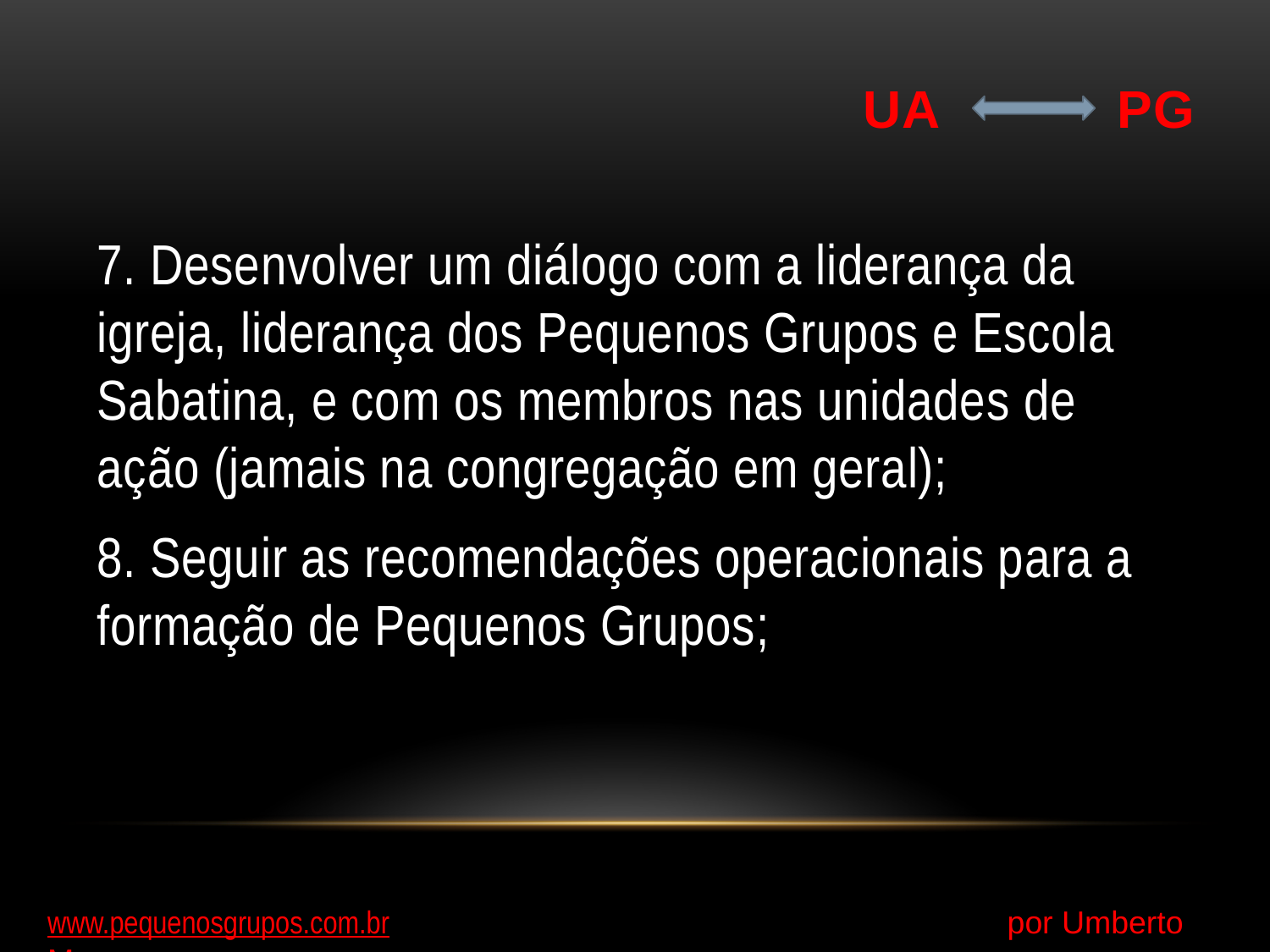

# UA 		PG

7. Desenvolver um diálogo com a liderança da igreja, liderança dos Pequenos Grupos e Escola Sabatina, e com os membros nas unidades de ação (jamais na congregação em geral);
8. Seguir as recomendações operacionais para a formação de Pequenos Grupos;
www.pequenosgrupos.com.br 					        por Umberto Moura